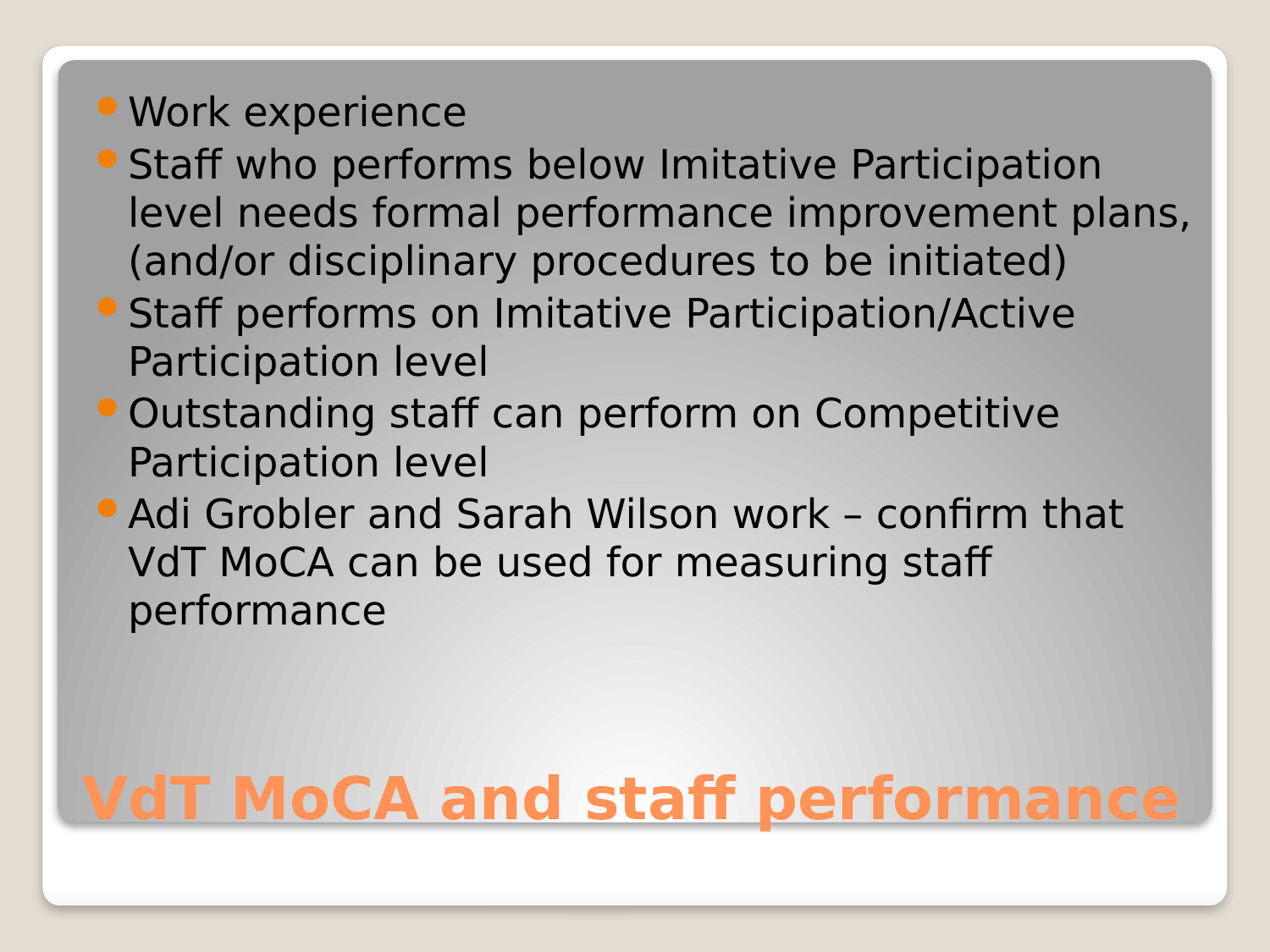

Work experience
Staff who performs below Imitative Participation level needs formal performance improvement plans, (and/or disciplinary procedures to be initiated)
Staff performs on Imitative Participation/Active Participation level
Outstanding staff can perform on Competitive Participation level
Adi Grobler and Sarah Wilson work – confirm that VdT MoCA can be used for measuring staff performance
# VdT MoCA and staff performance